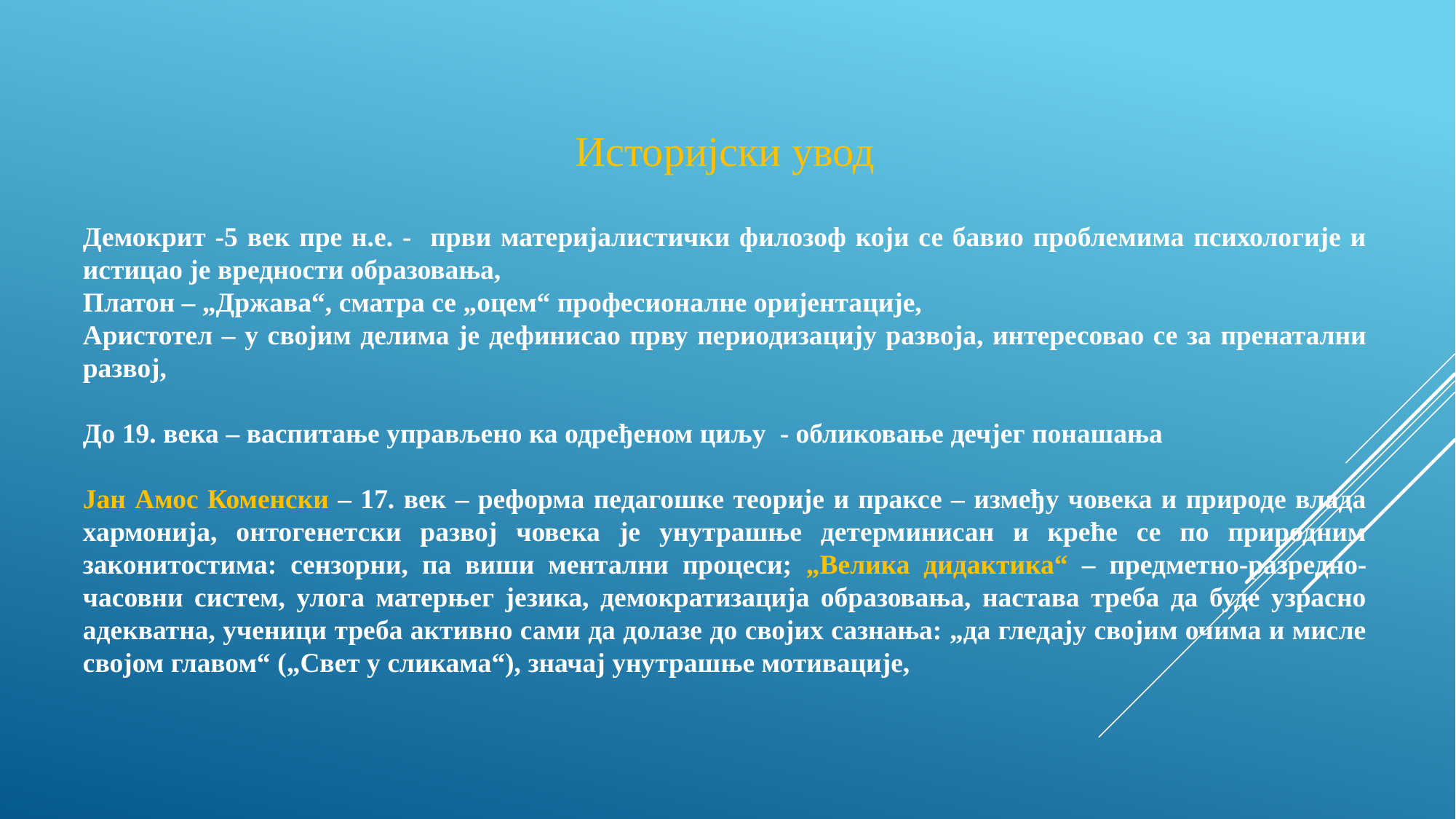

Историјски увод

Демокрит -5 век пре н.е. -  први материјалистички филозоф који се бавио проблемима психологије и истицао је вредности образовања,
Платон – „Држава“, сматра се „оцем“ професионалне оријентације,
Аристотел – у својим делима је дефинисао прву периодизацију развоја, интересовао се за пренатални развој,

До 19. века – васпитање управљено ка одређеном циљу  - обликовање дечјег понашања

Јан Амос Коменски – 17. век – реформа педагошке теорије и праксе – између човека и природе влада хармонија, онтогенетски развој човека је унутрашње детерминисан и креће се по природним законитостима: сензорни, па виши ментални процеси; „Велика дидактика“ – предметно-разредно-часовни систем, улога матерњег језика, демократизација образовања, настава треба да буде узрасно адекватна, ученици треба активно сами да долазе до својих сазнања: „да гледају својим очима и мисле својом главом“ („Свет у сликама“), значај унутрашње мотивације,